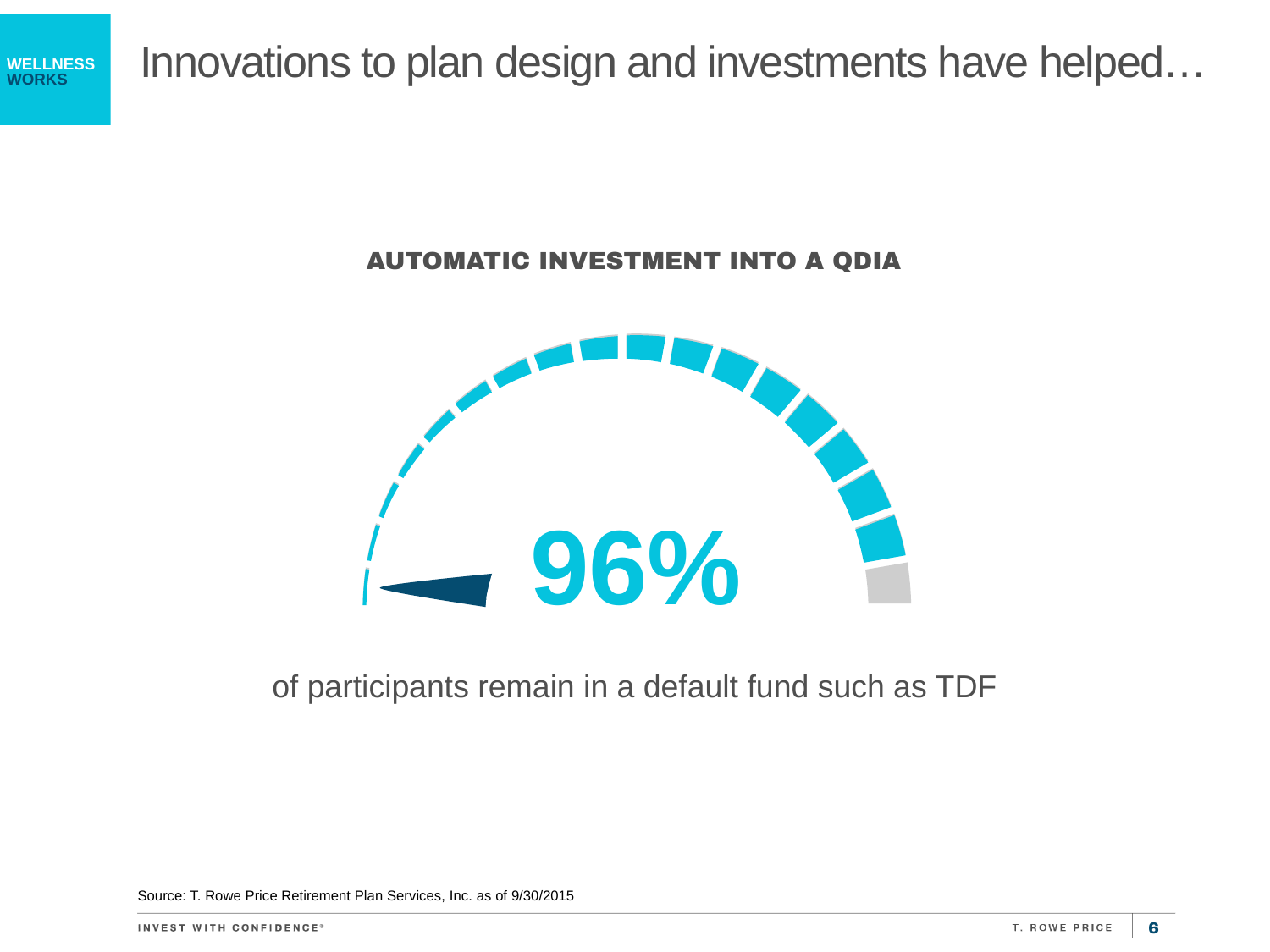

Innovations to plan design and investments have helped…
Automatic Investment into a QDIA

96%

of participants remain in a default fund such as TDF

Source: T. Rowe Price Retirement Plan Services, Inc. as of 9/30/2015